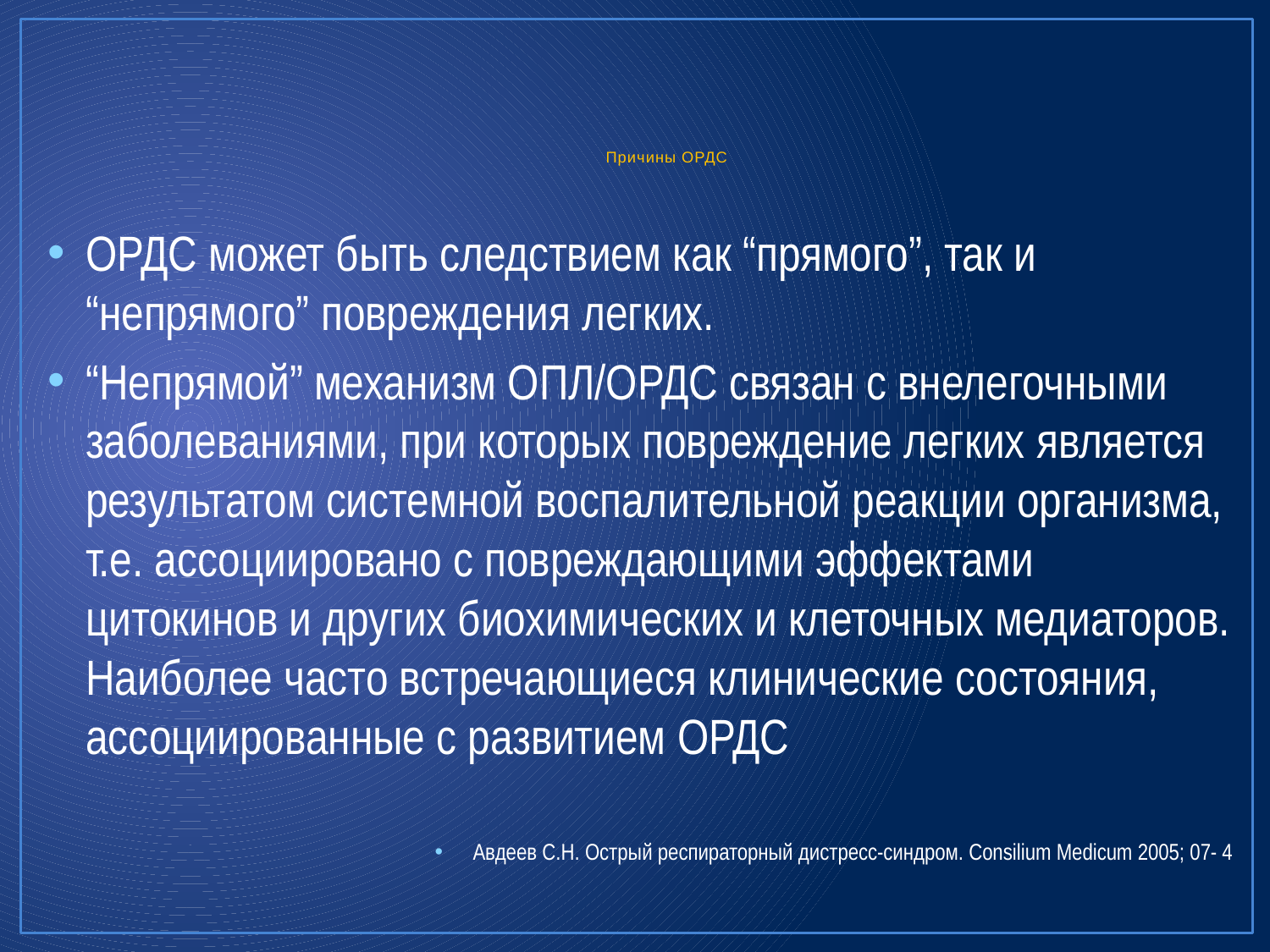

# Причины ОРДС
ОРДС может быть следствием как “прямого”, так и “непрямого” повреждения легких.
“Непрямой” механизм ОПЛ/ОРДС связан с внелегочными заболеваниями, при которых повреждение легких является результатом системной воспалительной реакции организма, т.е. ассоциировано с повреждающими эффектами цитокинов и других биохимических и клеточных медиаторов. Наиболее часто встречающиеся клинические состояния, ассоциированные с развитием ОРДС

Авдеев С.Н. Острый респираторный дистресс-синдром. Consilium Medicum 2005; 07- 4